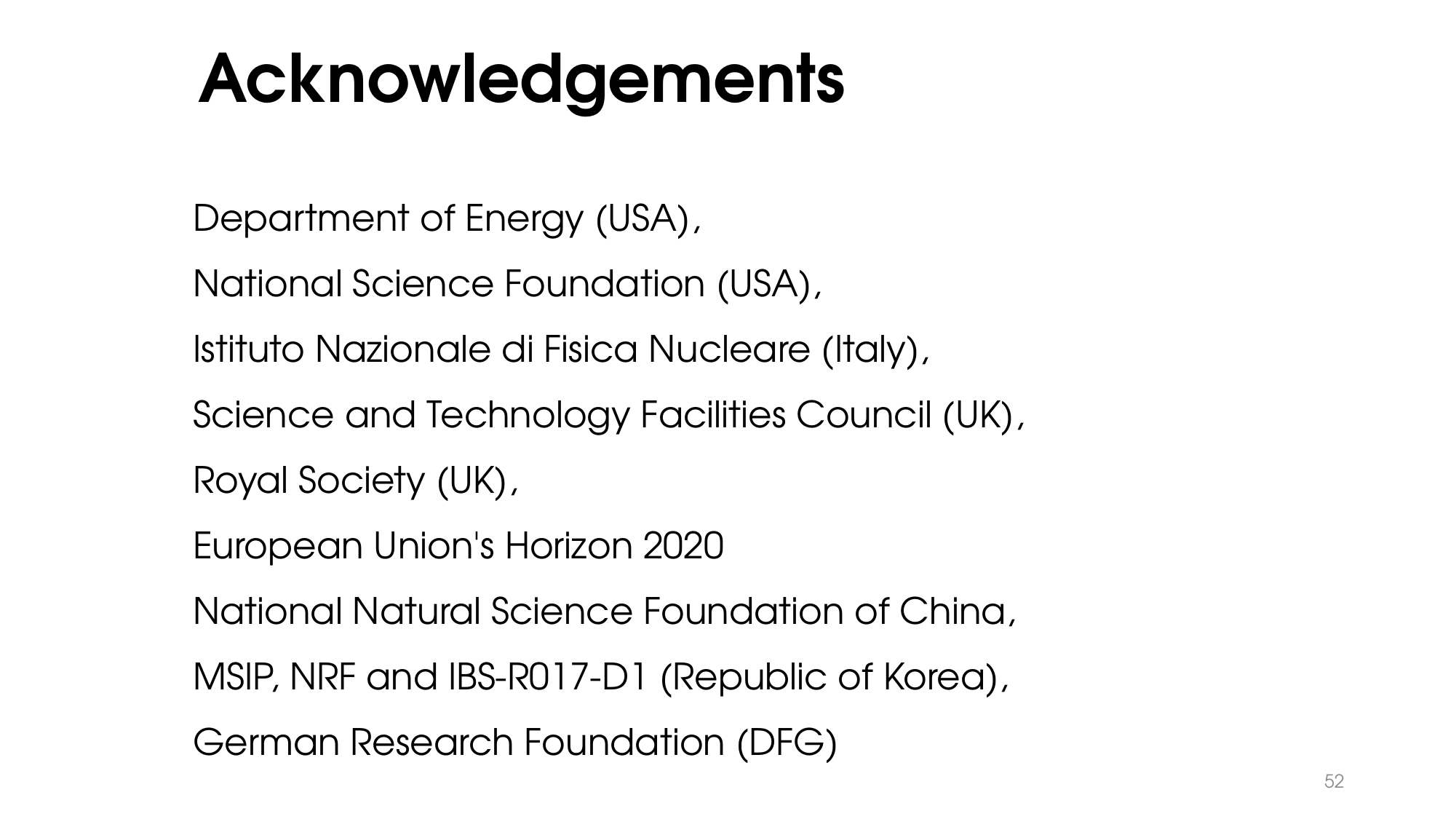

Acknowledgements
Department of Energy (USA),
National Science Foundation (USA),
Istituto Nazionale di Fisica Nucleare (Italy),
Science and Technology Facilities Council (UK),
Royal Society (UK),
European Union's Horizon 2020
National Natural Science Foundation of China,
MSIP, NRF and IBS-R017-D1 (Republic of Korea),
German Research Foundation (DFG)
52